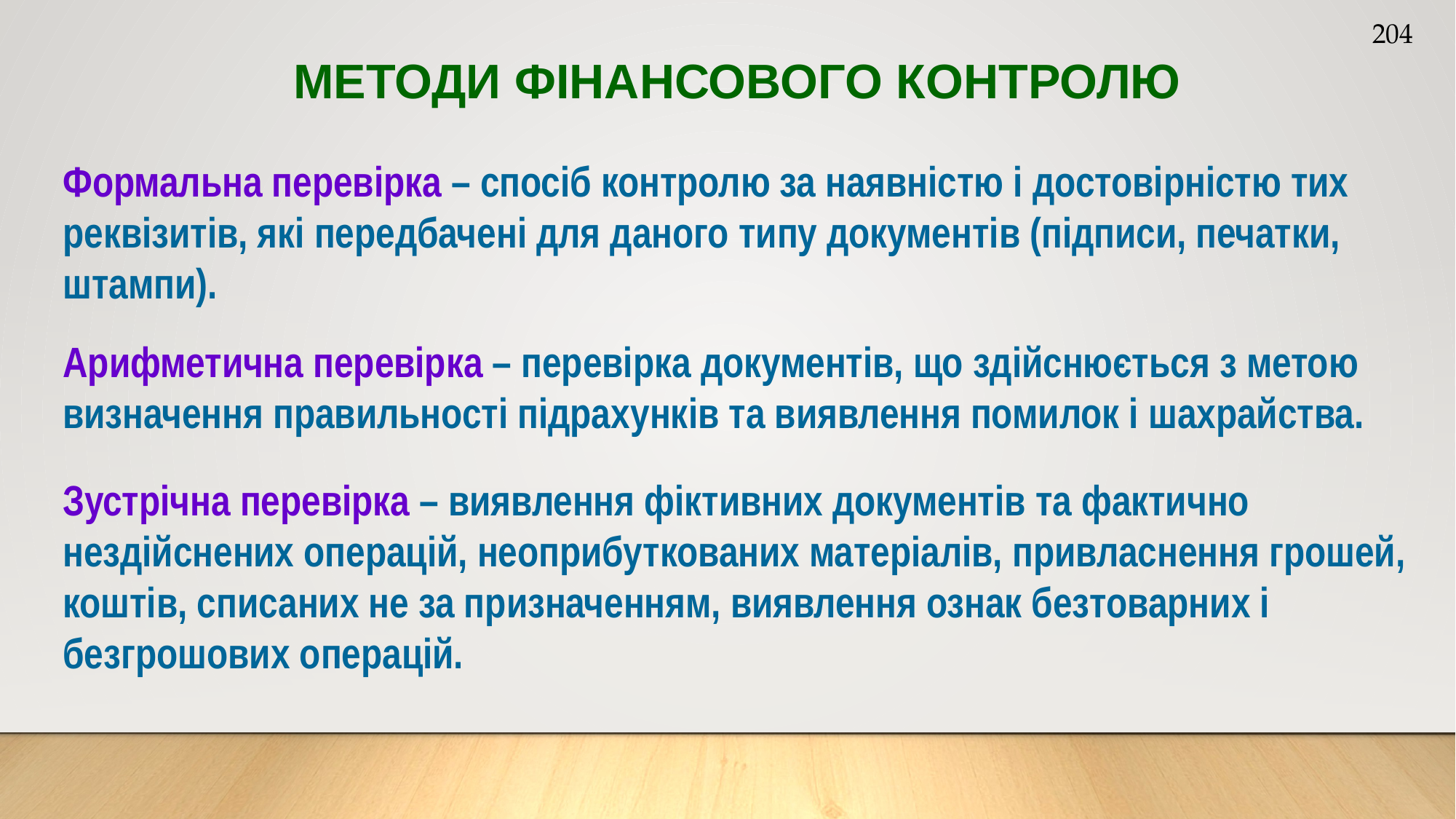

204
МЕТОДИ ФІНАНСОВОГО КОНТРОЛЮ
Формальна перевірка – спосіб контролю за наявністю і достовірністю тих реквізитів, які передбачені для даного типу документів (підписи, печатки, штампи).
Арифметична перевірка – перевірка документів, що здійснюється з метою визначення правильності підрахунків та виявлення помилок і шахрайства.
Зустрічна перевірка – виявлення фіктивних документів та фактично нездійснених операцій, неоприбуткованих матеріалів, привласнення грошей, коштів, списаних не за призначенням, виявлення ознак безтоварних і безгрошових операцій.